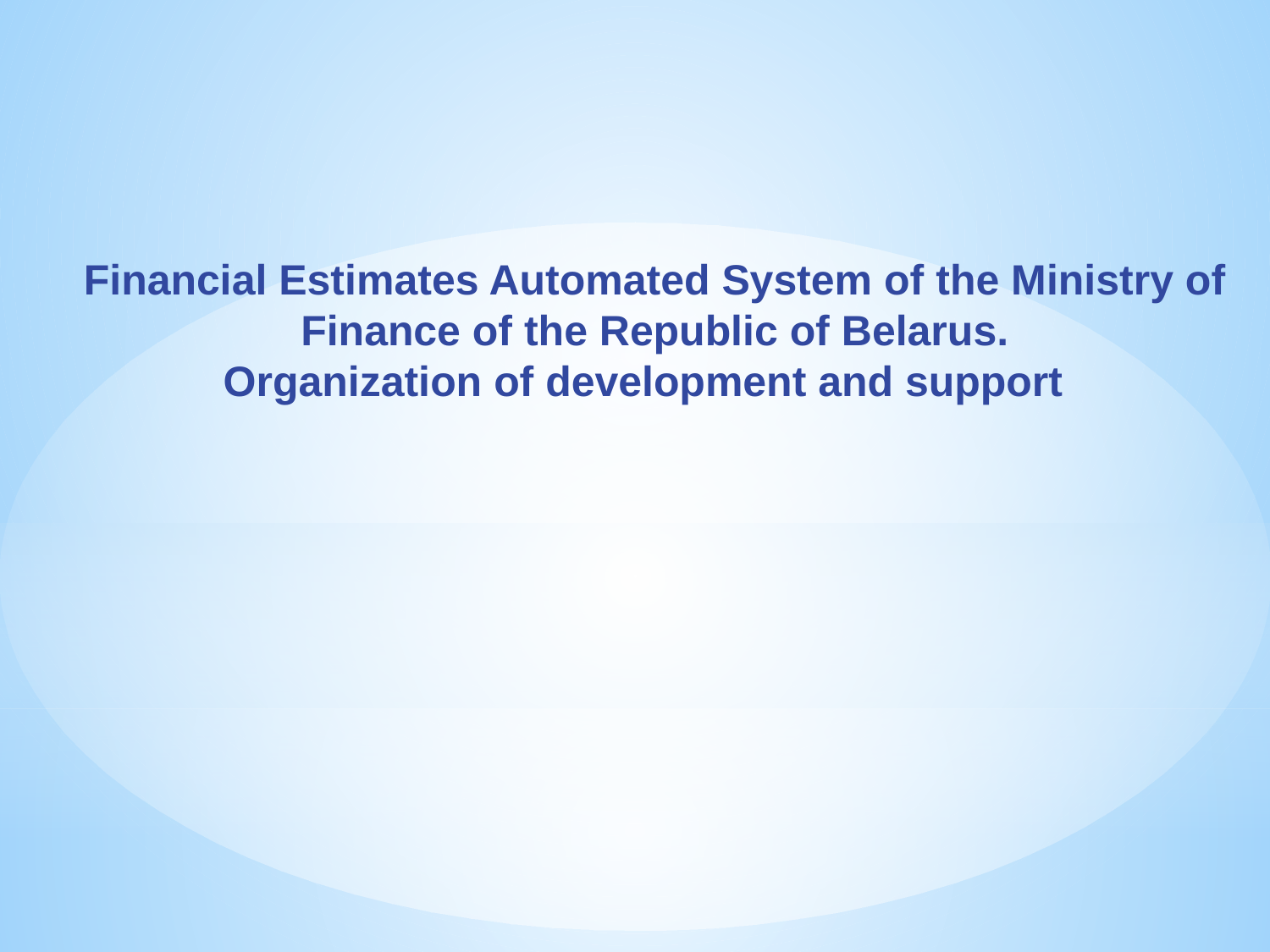

Financial Estimates Automated System of the Ministry of Finance of the Republic of Belarus.
Organization of development and support